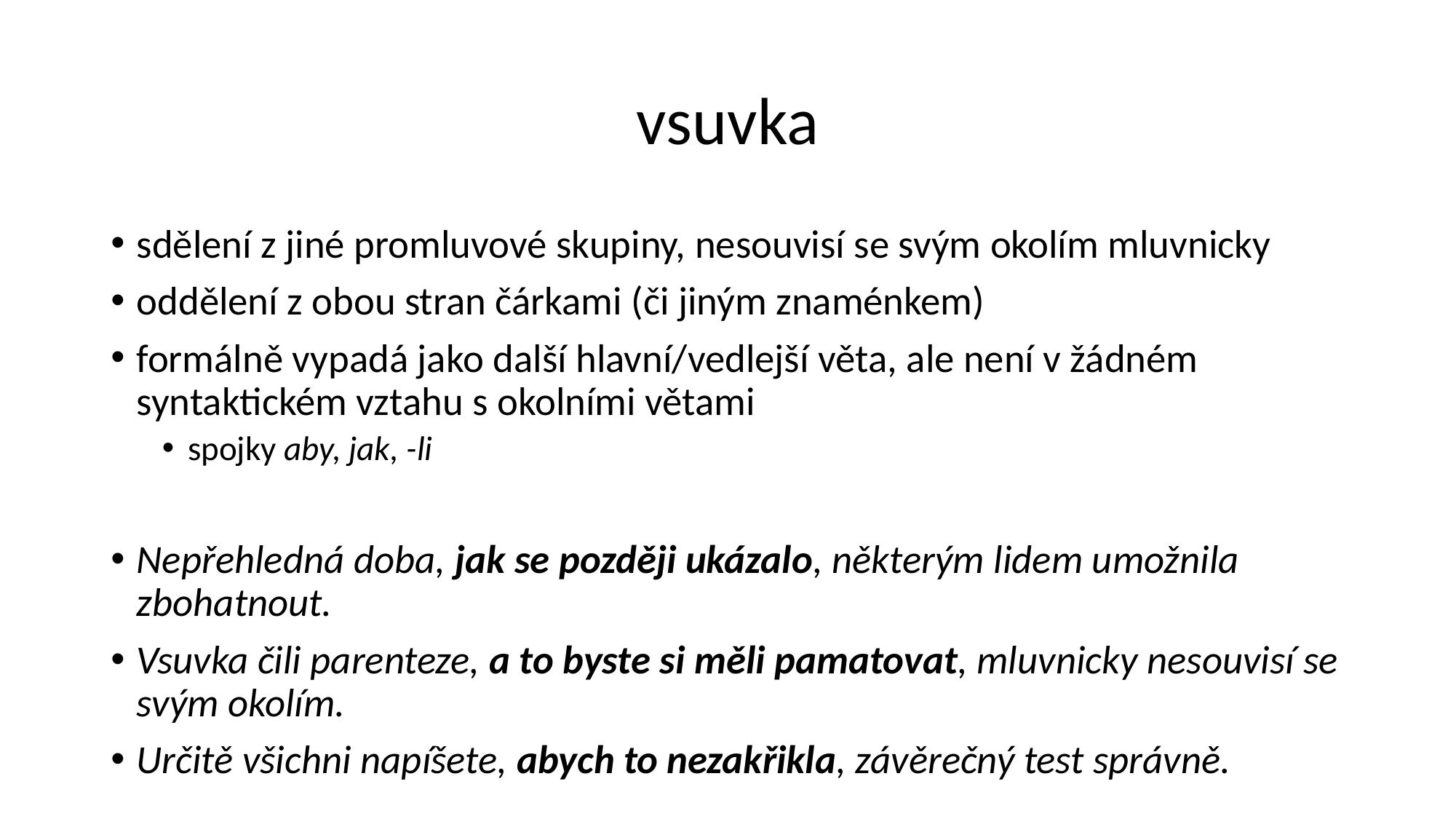

# vsuvka
sdělení z jiné promluvové skupiny, nesouvisí se svým okolím mluvnicky
oddělení z obou stran čárkami (či jiným znaménkem)
formálně vypadá jako další hlavní/vedlejší věta, ale není v žádném syntaktickém vztahu s okolními větami
spojky aby, jak, -li

Nepřehledná doba, jak se později ukázalo, některým lidem umožnila zbohatnout.
Vsuvka čili parenteze, a to byste si měli pamatovat, mluvnicky nesouvisí se svým okolím.
Určitě všichni napíšete, abych to nezakřikla, závěrečný test správně.